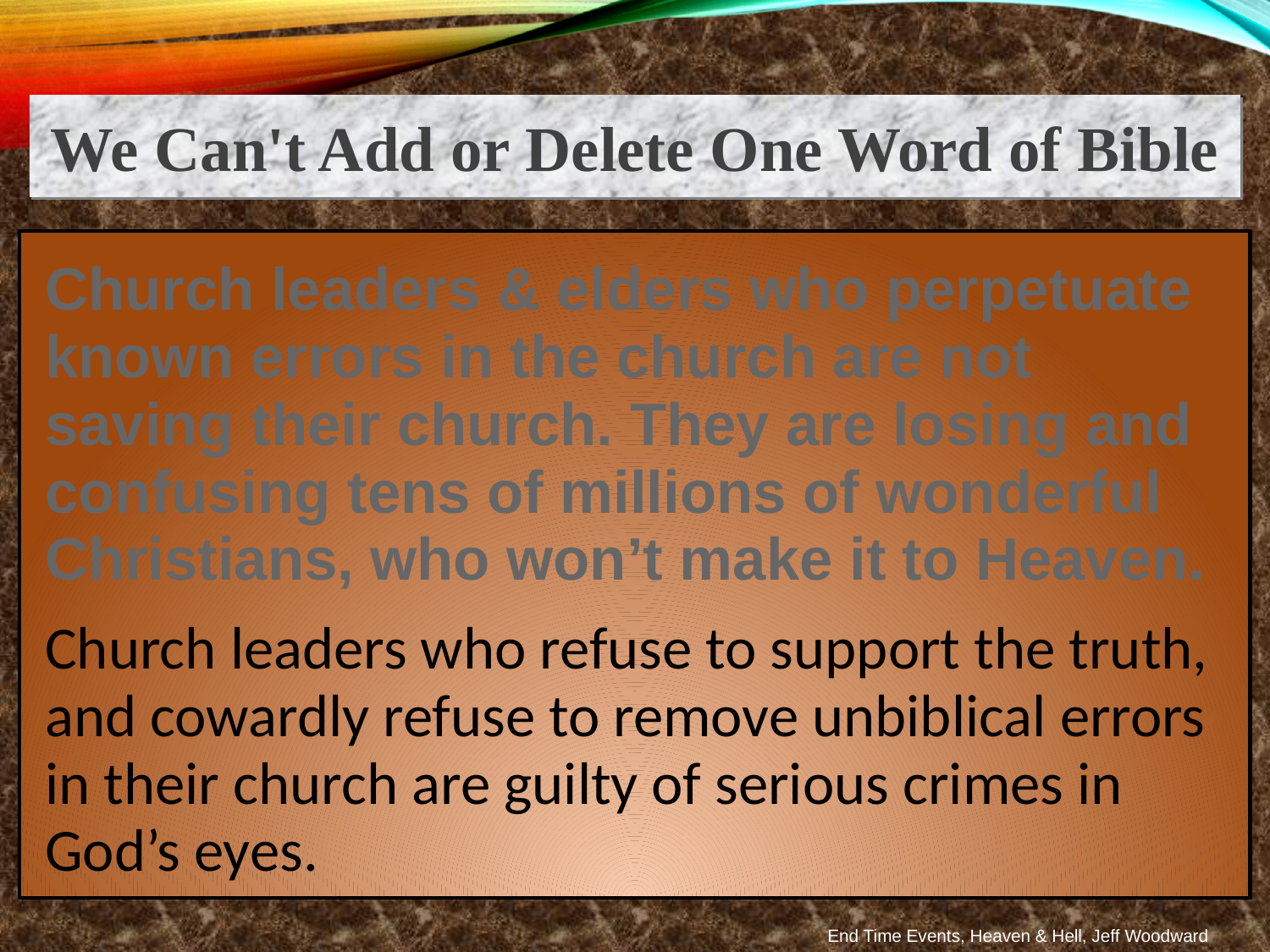

We Can't Add or Delete One Word of Bible
Church leaders & elders who perpetuate known errors in the church are not saving their church. They are losing and confusing tens of millions of wonderful Christians, who won’t make it to Heaven.
Church leaders who refuse to support the truth, and cowardly refuse to remove unbiblical errors in their church are guilty of serious crimes in God’s eyes.
End Time Events, Heaven & Hell, Jeff Woodward